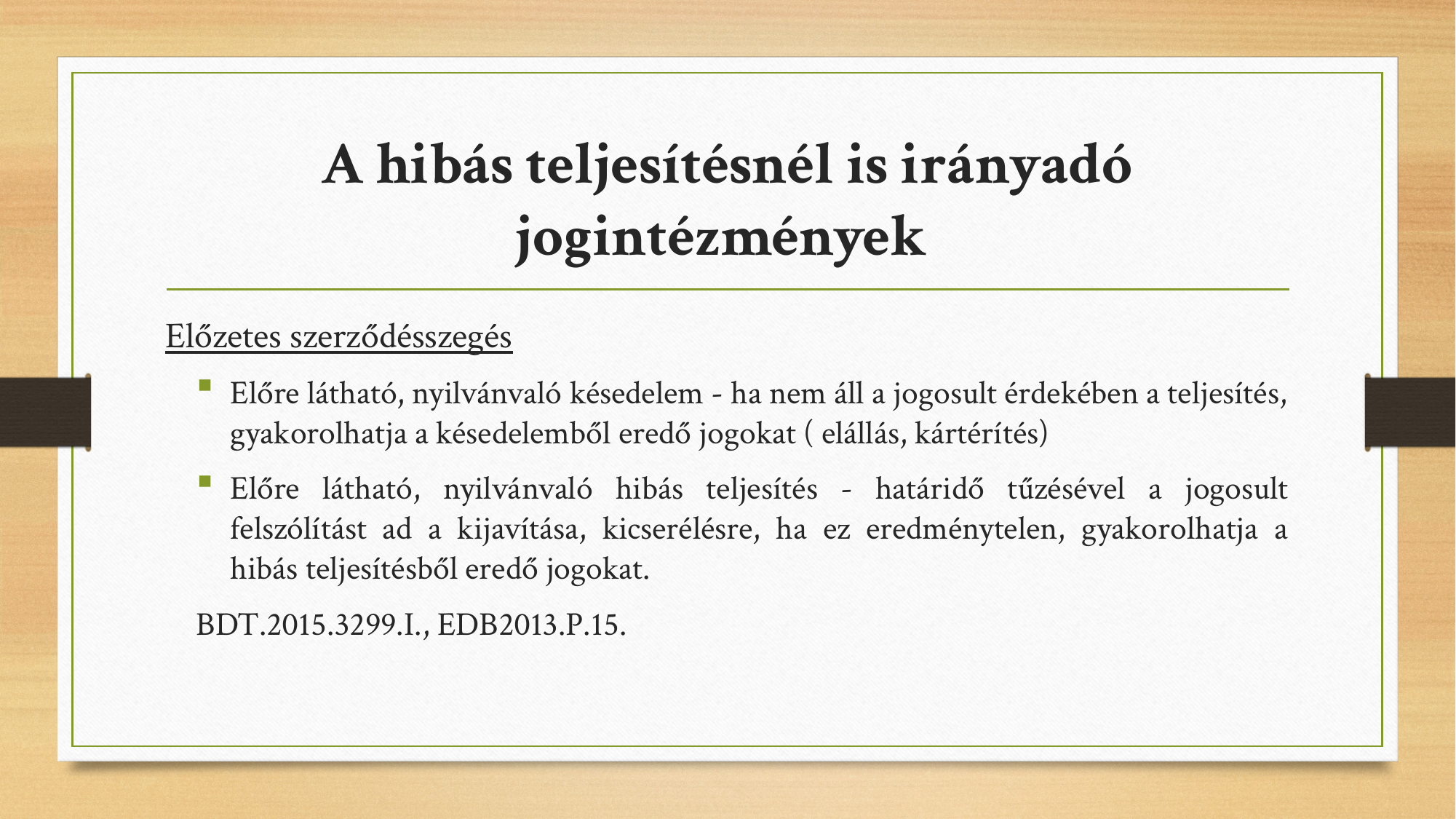

# A hibás teljesítésnél is irányadó jogintézmények
Előzetes szerződésszegés
Előre látható, nyilvánvaló késedelem - ha nem áll a jogosult érdekében a teljesítés, gyakorolhatja a késedelemből eredő jogokat ( elállás, kártérítés)
Előre látható, nyilvánvaló hibás teljesítés - határidő tűzésével a jogosult felszólítást ad a kijavítása, kicserélésre, ha ez eredménytelen, gyakorolhatja a hibás teljesítésből eredő jogokat.
BDT.2015.3299.I., EDB2013.P.15.